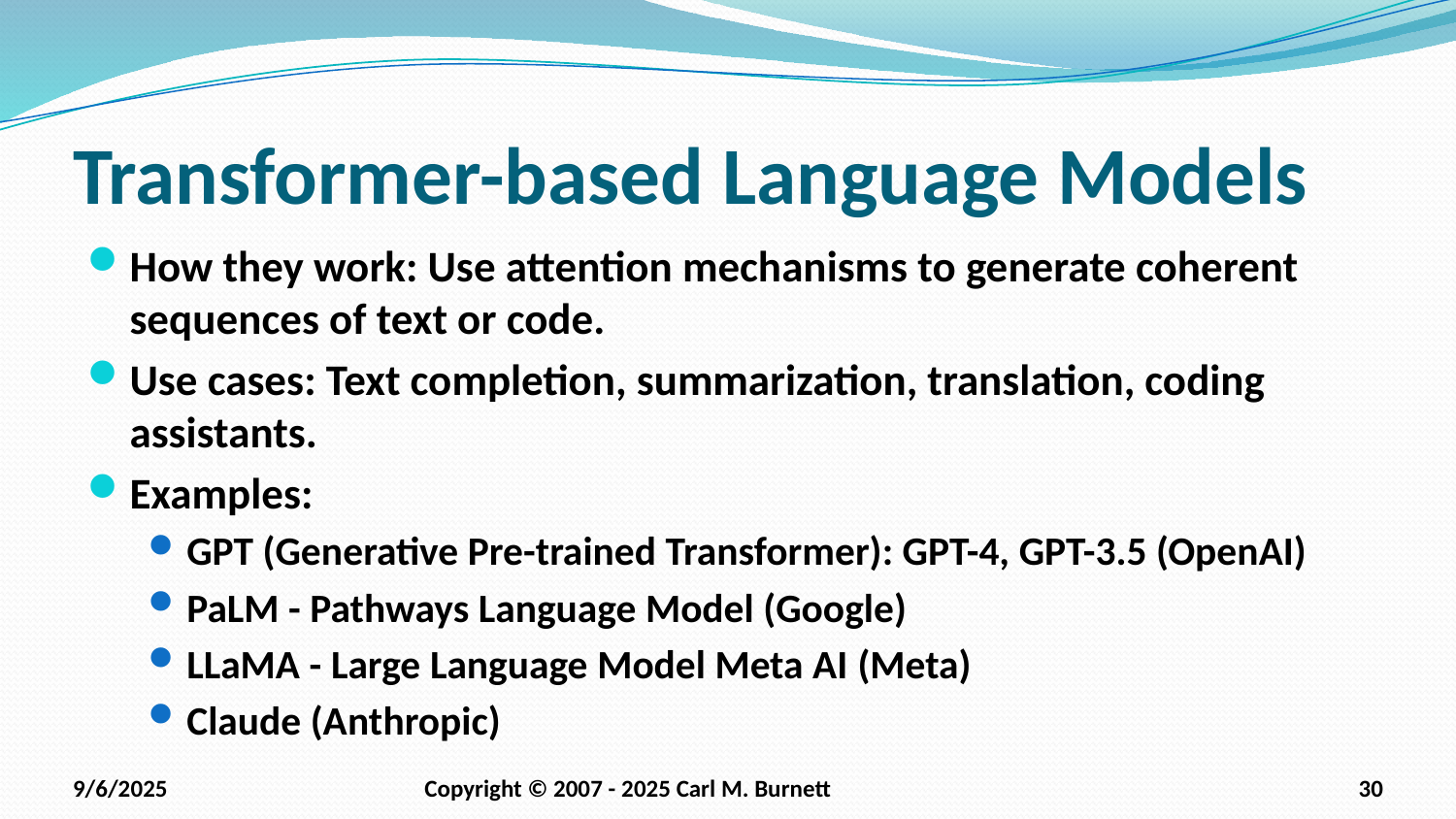

# Transformer-based Language Models
How they work: Use attention mechanisms to generate coherent sequences of text or code.
Use cases: Text completion, summarization, translation, coding assistants.
Examples:
GPT (Generative Pre-trained Transformer): GPT-4, GPT-3.5 (OpenAI)
PaLM - Pathways Language Model (Google)
LLaMA - Large Language Model Meta AI (Meta)
Claude (Anthropic)

9/6/2025
Copyright © 2007 - 2025 Carl M. Burnett
30